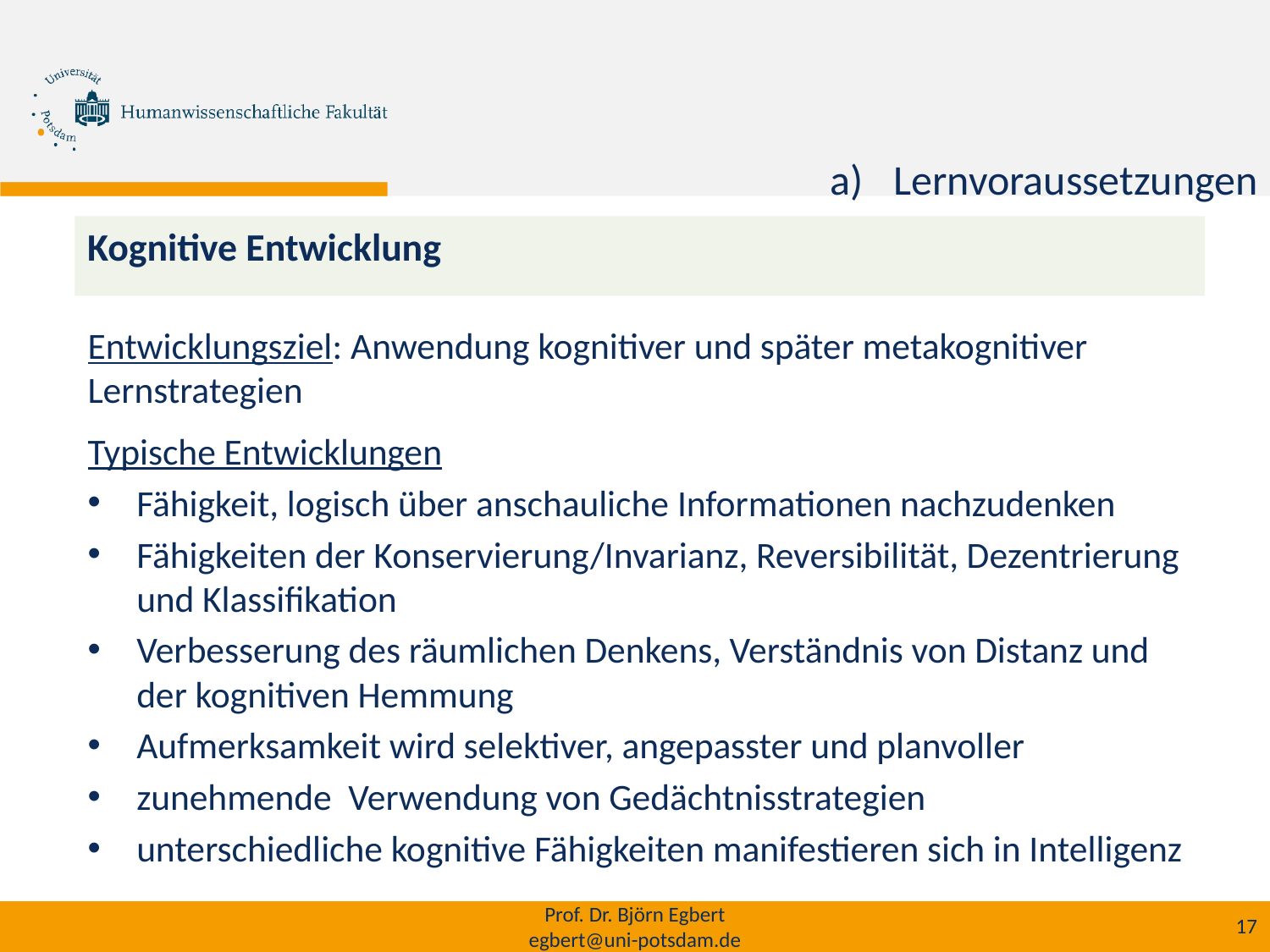

# Lernvoraussetzungen
Kognitive Entwicklung
Entwicklungsziel: Anwendung kognitiver und später metakognitiver Lernstrategien
Typische Entwicklungen
Fähigkeit, logisch über anschauliche Informationen nachzudenken
Fähigkeiten der Konservierung/Invarianz, Reversibilität, Dezentrierung und Klassifikation
Verbesserung des räumlichen Denkens, Verständnis von Distanz und der kognitiven Hemmung
Aufmerksamkeit wird selektiver, angepasster und planvoller
zunehmende  Verwendung von Gedächtnisstrategien
unterschiedliche kognitive Fähigkeiten manifestieren sich in Intelligenz

Prof. Dr. Björn Egbert
egbert@uni-potsdam.de

17